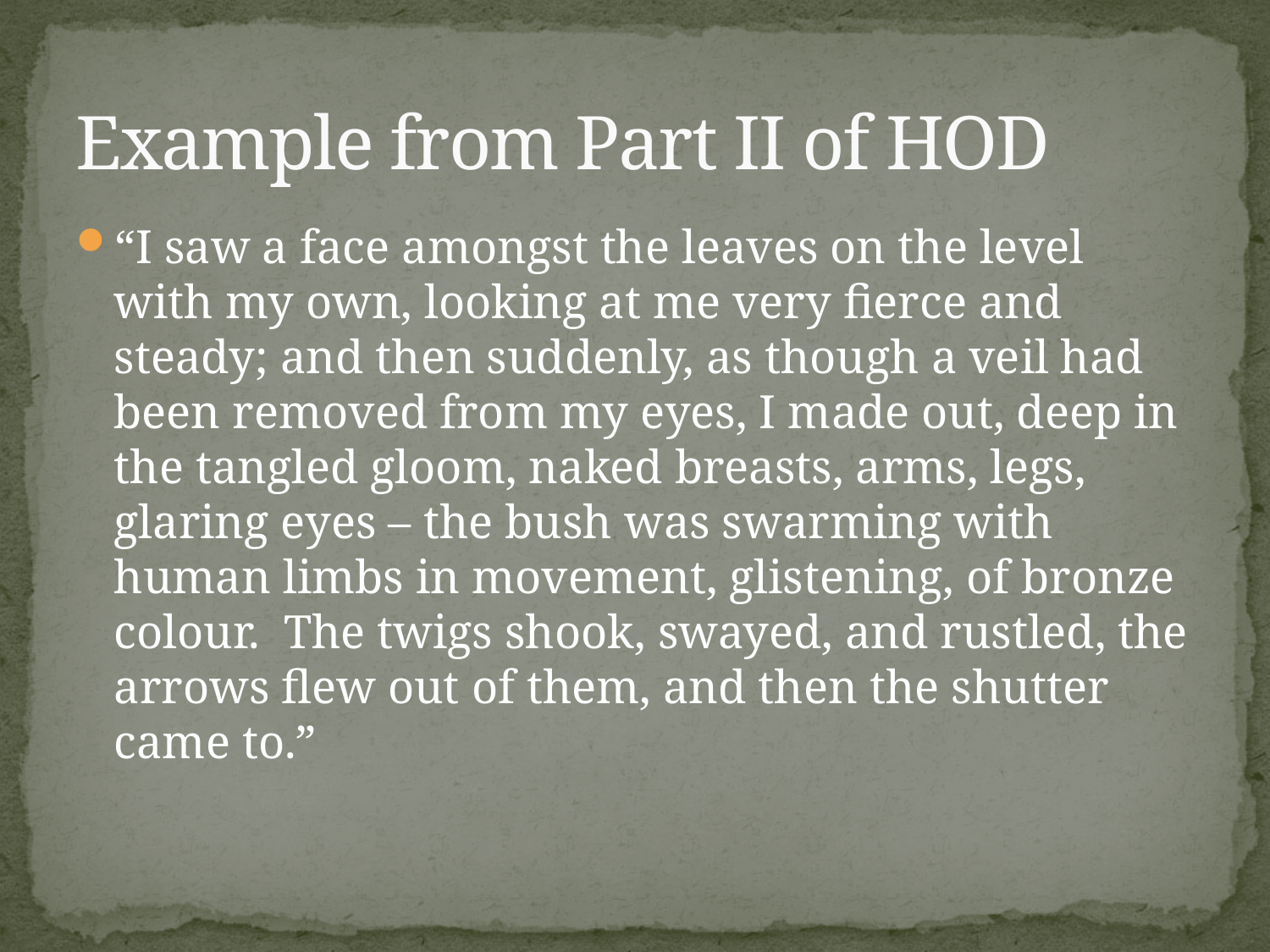

# Example from Part II of HOD
“I saw a face amongst the leaves on the level with my own, looking at me very fierce and steady; and then suddenly, as though a veil had been removed from my eyes, I made out, deep in the tangled gloom, naked breasts, arms, legs, glaring eyes – the bush was swarming with human limbs in movement, glistening, of bronze colour.  The twigs shook, swayed, and rustled, the arrows flew out of them, and then the shutter came to.”